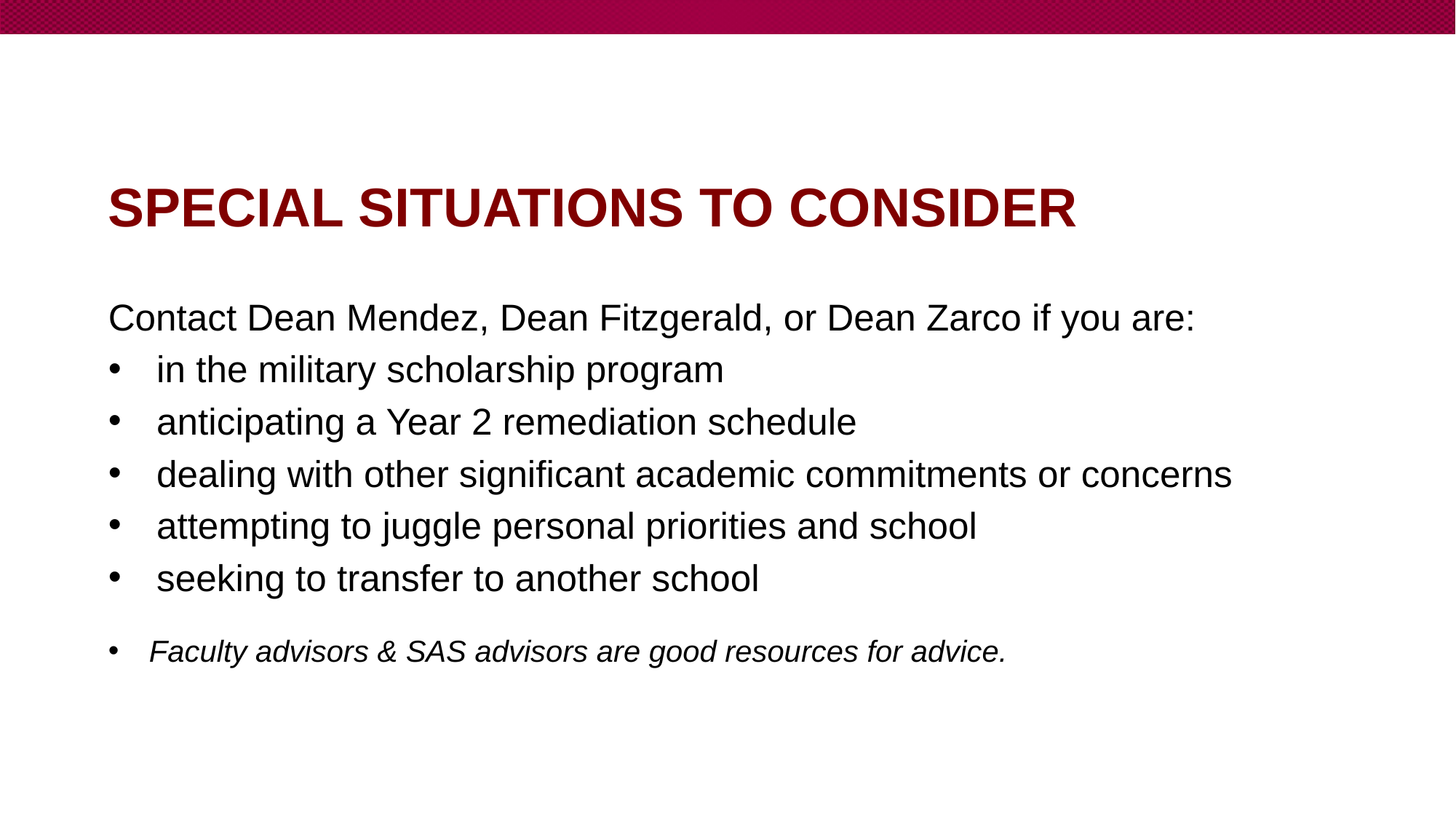

# SPECIAL SITUATIONS TO CONSIDER
Contact Dean Mendez, Dean Fitzgerald, or Dean Zarco if you are:
in the military scholarship program
anticipating a Year 2 remediation schedule
dealing with other significant academic commitments or concerns
attempting to juggle personal priorities and school
seeking to transfer to another school
Faculty advisors & SAS advisors are good resources for advice.